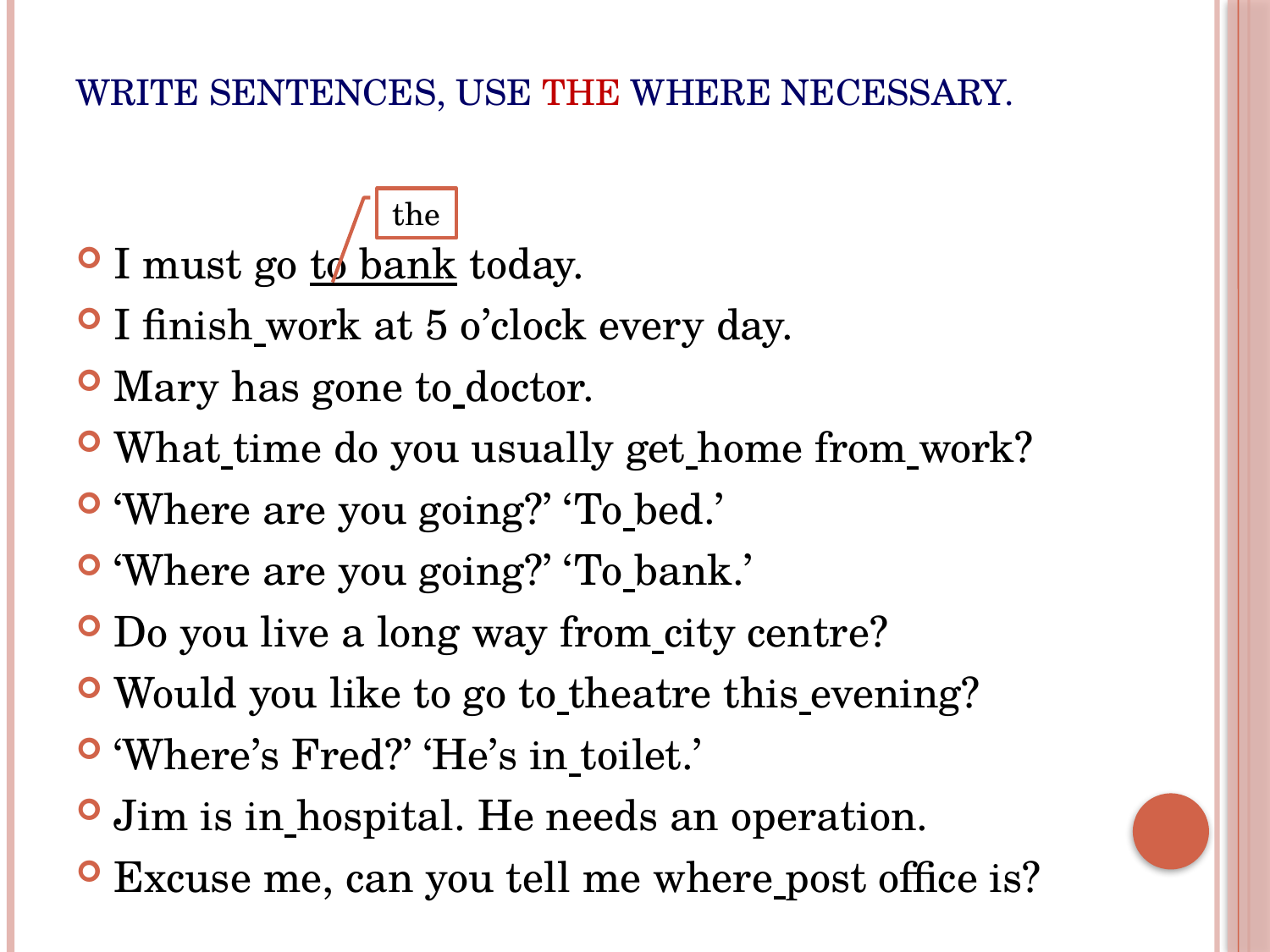

# Write sentences, use the where necessary.

I must go to bank today.
I finish work at 5 o’clock every day.
Mary has gone to doctor.
What time do you usually get home from work?
‘Where are you going?’ ‘To bed.’
‘Where are you going?’ ‘To bank.’
Do you live a long way from city centre?
Would you like to go to theatre this evening?
‘Where’s Fred?’ ‘He’s in toilet.’
Jim is in hospital. He needs an operation.
Excuse me, can you tell me where post office is?

the